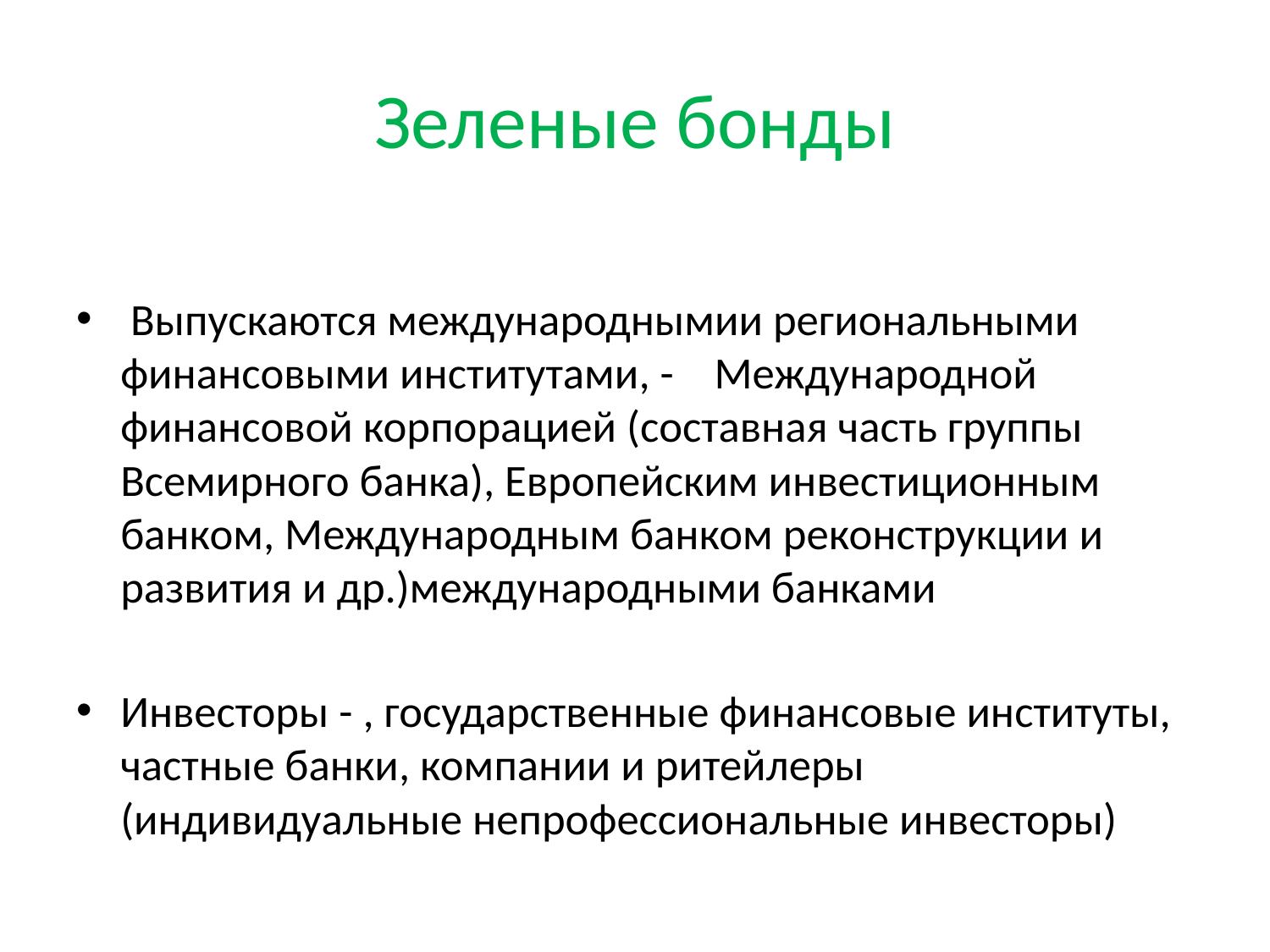

# Зеленые бонды

 Выпускаются международнымии региональными финансовыми институтами, -    Международной финансовой корпорацией (составная часть группы Всемирного банка), Европейским инвестиционным банком, Международным банком реконструкции и развития и др.)международными банками

Инвесторы - , государственные финансовые институты,  частные банки, компании и ритейлеры (индивидуальные непрофессиональные инвесторы)